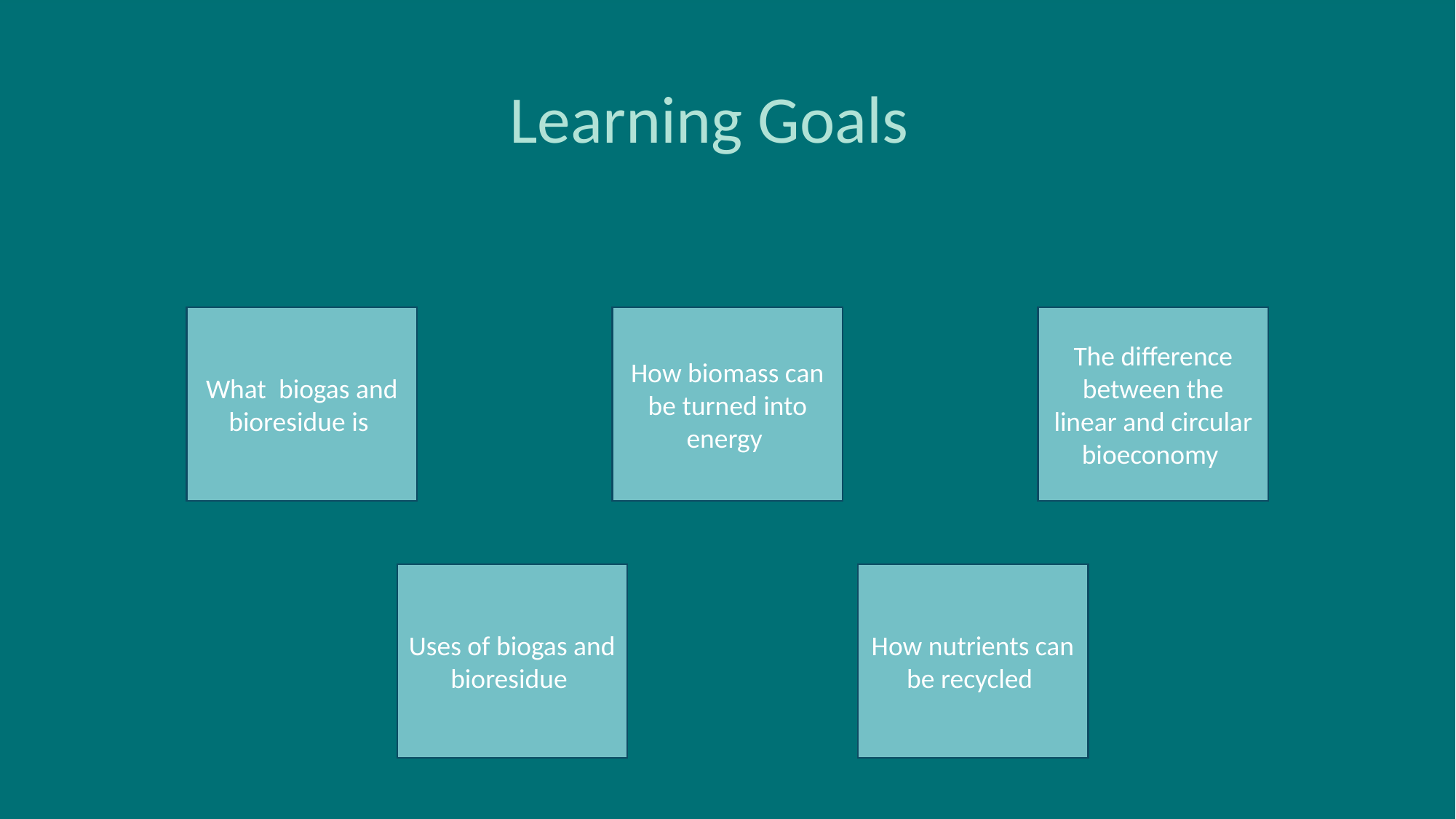

Learning Goals
What  biogas and bioresidue is
How biomass can be turned into energy
The difference between the linear and circular bioeconomy
BIOØKONOMI
Uses of biogas and bioresidue
How nutrients can be recycled